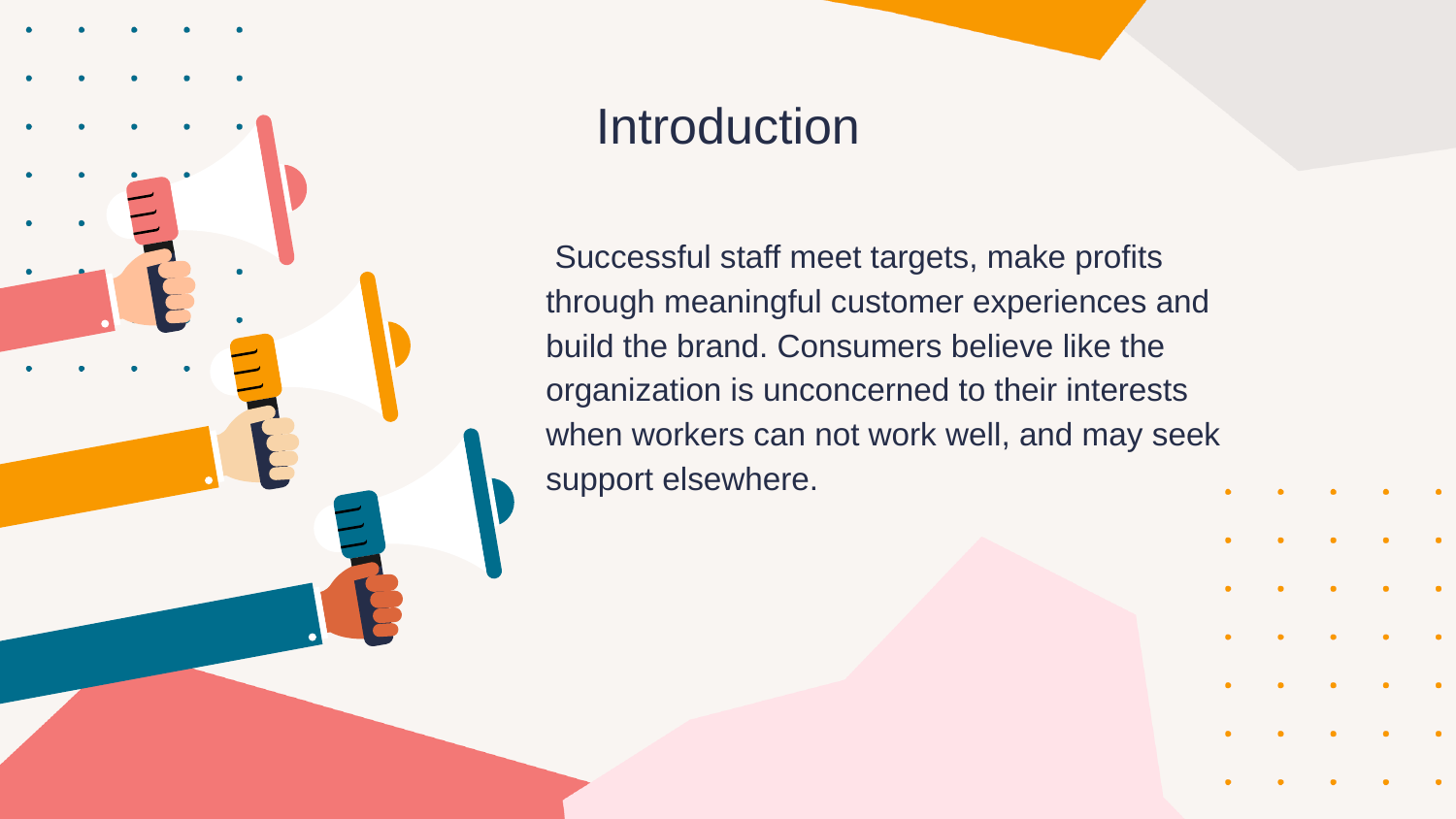

# Introduction

 Successful staff meet targets, make profits through meaningful customer experiences and build the brand. Consumers believe like the organization is unconcerned to their interests when workers can not work well, and may seek support elsewhere.